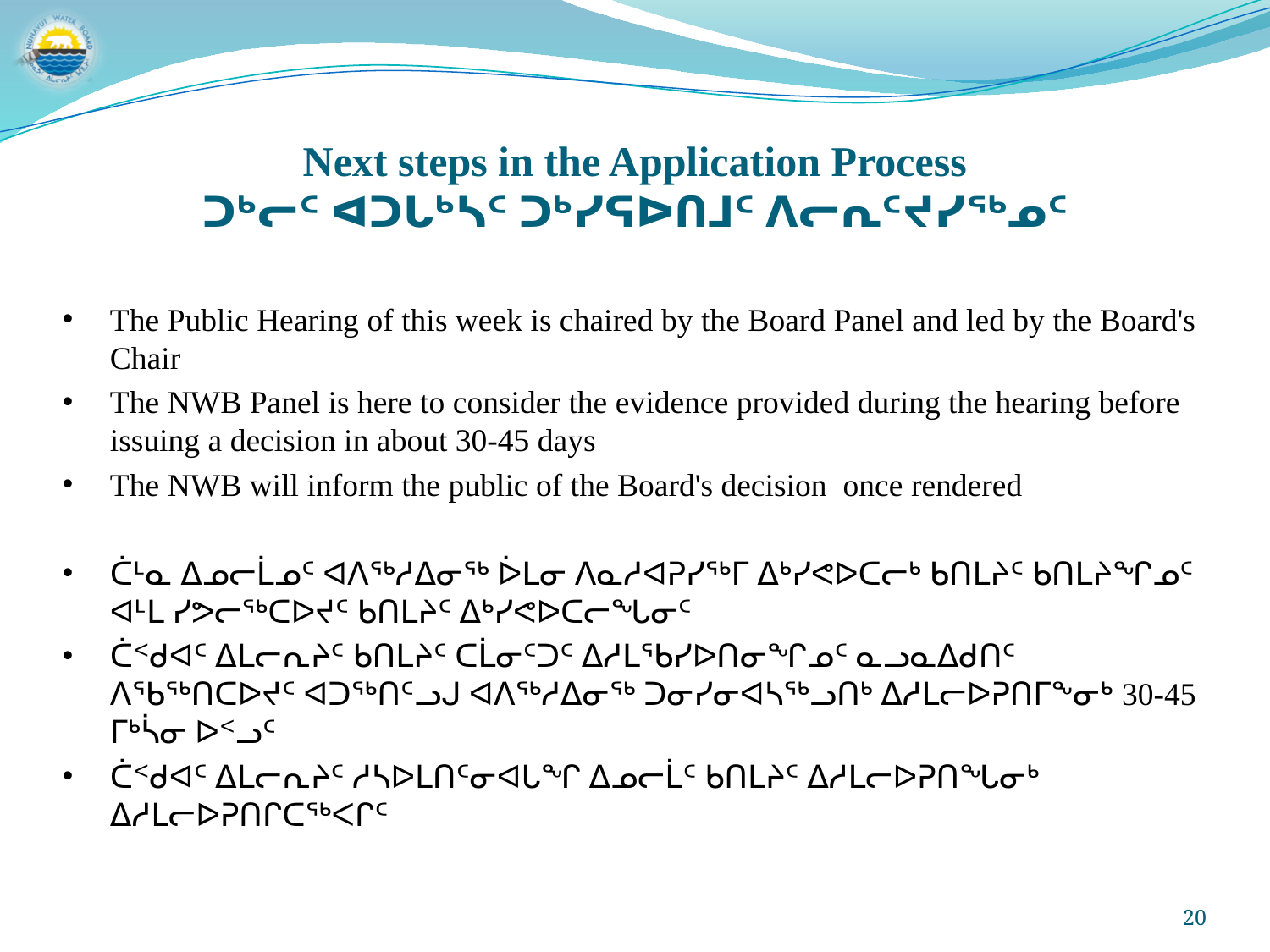

# Next steps in the Application Process ᑐᒃᓕᑦ ᐊᑐᒐᒃᓴᑦ ᑐᒃᓯᕋᐅᑎᒧᑦ ᐱᓕᕆᑦᔪᓯᖅᓄᑦ
The Public Hearing of this week is chaired by the Board Panel and led by the Board's Chair
The NWB Panel is here to consider the evidence provided during the hearing before issuing a decision in about 30-45 days
The NWB will inform the public of the Board's decision  once rendered

ᑖᒻᓇ ᐃᓄᓕᒫᓄᑦ ᐊᐱᖅᓱᐃᓂᖅ ᐆᒪᓂ ᐱᓇᓱᐊᕈᓯᖅᒥ ᐃᒃᓯᕙᐅᑕᓕᒃ ᑲᑎᒪᔨᑦ ᑲᑎᒪᔨᖏᓄᑦ ᐊᒻᒪ ᓯᕗᓕᖅᑕᐅᔪᑦ ᑲᑎᒪᔨᑦ ᐃᒃᓯᕙᐅᑕᓕᖓᓂᑦ
ᑖᑉᑯᐊᑦ ᐃᒪᓕᕆᔨᑦ ᑲᑎᒪᔨᑦ ᑕᒫᓂᑦᑐᑦ ᐃᓱᒪᖃᓯᐅᑎᓂᖏᓄᑦ ᓇᓗᓇᐃᑯᑎᑦ ᐱᖃᖅᑎᑕᐅᔪᑦ ᐊᑐᖅᑎᑦᓗᒍ ᐊᐱᖅᓱᐃᓂᖅ ᑐᓂᓯᓂᐊᓴᖅᓗᑎᒃ ᐃᓱᒪᓕᐅᕈᑎᒥᖕᓂᒃ 30-45 ᒥᒃᓵᓂ ᐅᑉᓗᑦ
ᑖᑉᑯᐊᑦ ᐃᒪᓕᕆᔨᑦ ᓱᓴᐅᒪᑎᑦᓂᐊᒐᖏ ᐃᓄᓕᒫᑦ ᑲᑎᒪᔨᑦ ᐃᓱᒪᓕᐅᕈᑎᖓᓂᒃ ᐃᓱᒪᓕᐅᕈᑎᒋᑕᖅᐸᒋᑦ
20